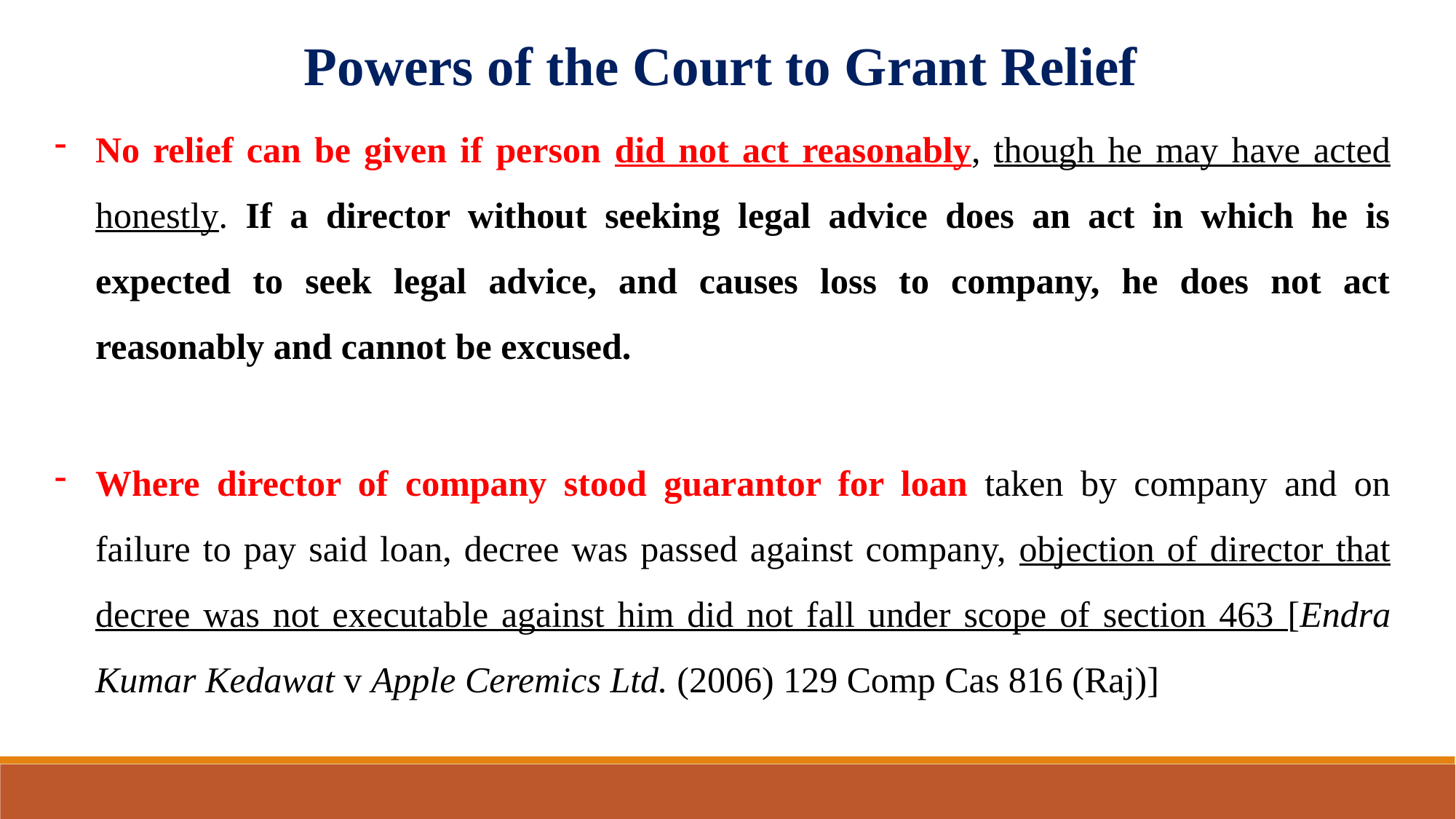

Powers of the Court to Grant Relief
No relief can be given if person did not act reasonably, though he may have acted honestly. If a director without seeking legal advice does an act in which he is expected to seek legal advice, and causes loss to company, he does not act reasonably and cannot be excused.

Where director of company stood guarantor for loan taken by company and on failure to pay said loan, decree was passed against company, objection of director that decree was not exe­cutable against him did not fall under scope of section 463 [Endra Kumar Kedawat v Apple Ceremics Ltd. (2006) 129 Comp Cas 816 (Raj)]